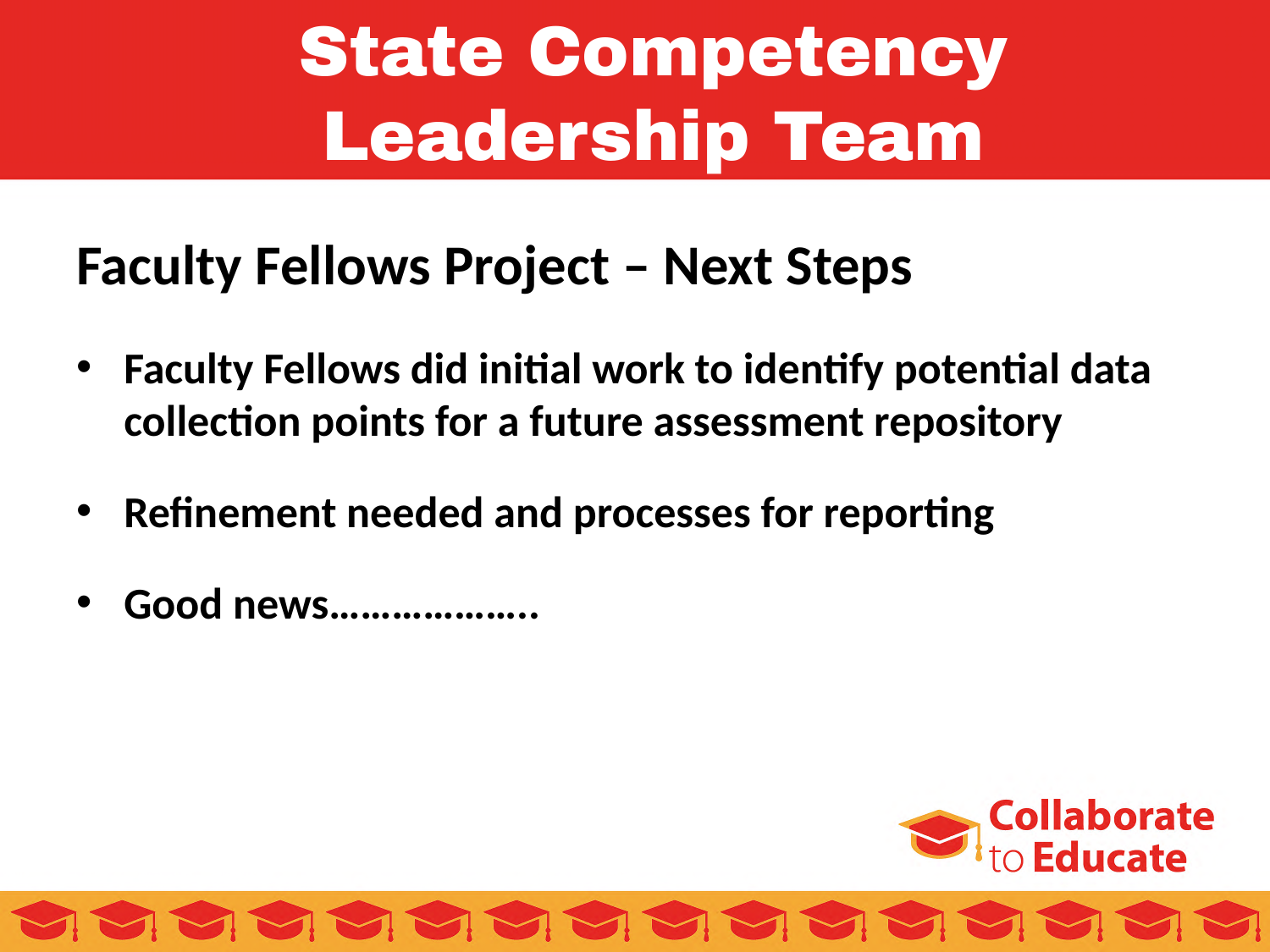

# State Competency Leadership Team
Faculty Fellows Project – Next Steps

Faculty Fellows did initial work to identify potential data collection points for a future assessment repository

Refinement needed and processes for reporting

Good news………………..